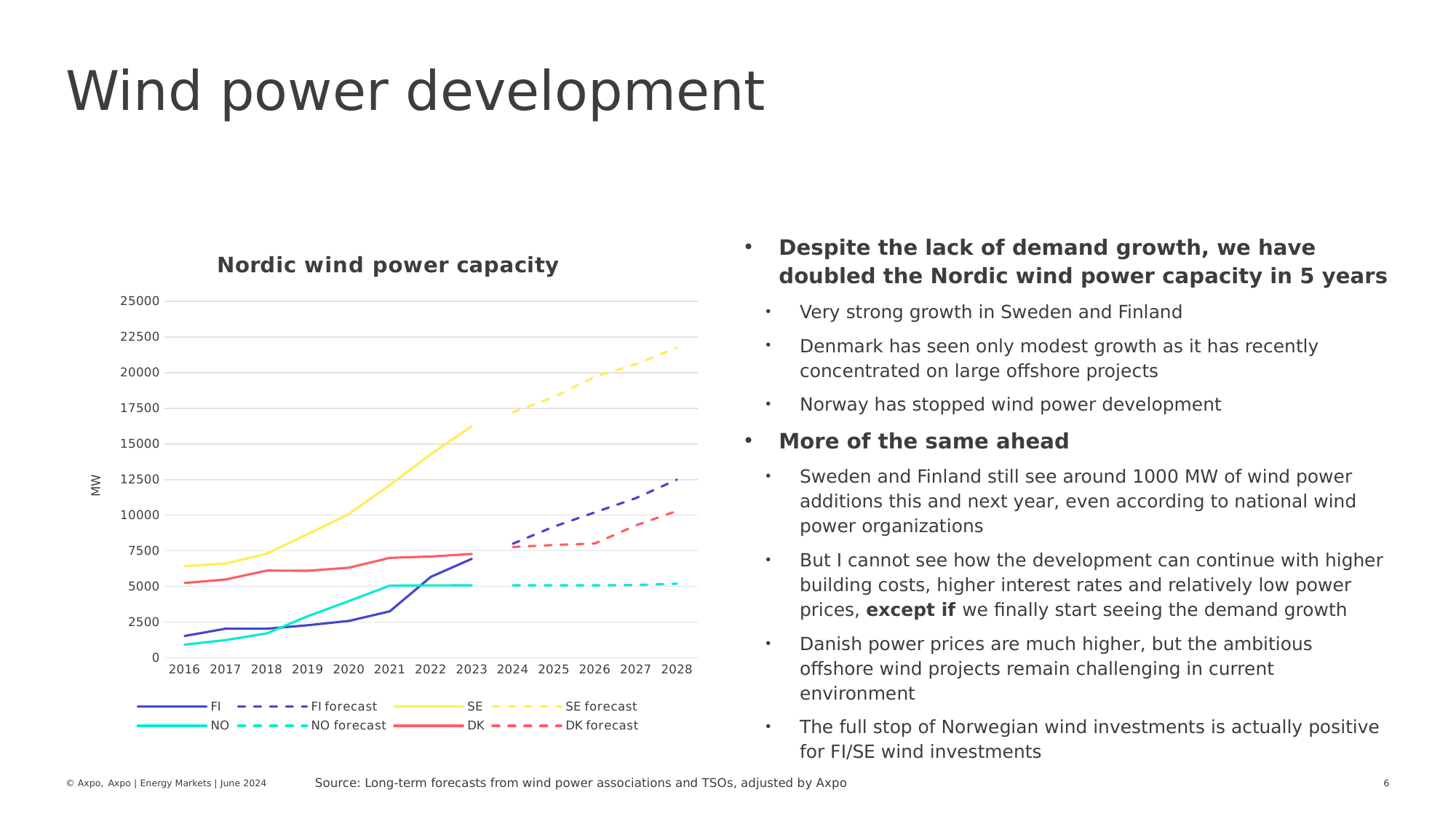

# Wind power development

### Chart: Nordic wind power capacity

| Category | FI | FI forecast | SE | SE forecast | NO | NO forecast | DK | DK forecast |
|---|---|---|---|---|---|---|---|---|
| 2016 | 1533.0 | None | 6434.0 | None | 920.0 | None | 5249.0 | None |
| 2017 | 2044.0 | None | 6611.0 | None | 1244.0 | None | 5493.0 | None |
| 2018 | 2041.0 | None | 7300.0 | None | 1711.0 | None | 6118.0 | None |
| 2019 | 2284.0 | None | 8681.0 | None | 2918.0 | None | 6106.0 | None |
| 2020 | 2586.0 | None | 10082.0 | None | 3977.0 | None | 6320.0 | None |
| 2021 | 3257.0 | None | 12116.0 | None | 5065.0 | None | 7008.0 | None |
| 2022 | 5677.0 | None | 14278.0 | None | 5079.0 | None | 7104.0 | None |
| 2023 | 6944.0 | None | 16252.0 | None | 5083.0 | None | 7281.0 | None |
| 2024 | None | 8000.0 | None | 17217.0 | None | 5083.0 | None | 7773.0 |
| 2025 | None | 9200.0 | None | 18291.0 | None | 5083.0 | None | 7910.0 |
| 2026 | None | 10200.0 | None | 19716.0 | None | 5083.0 | None | 8020.0 |
| 2027 | None | 11200.0 | None | 20600.0 | None | 5106.0 | None | 9290.0 |
| 2028 | None | 12500.0 | None | 21750.0 | None | 5197.0 | None | 10300.0 |
Despite the lack of demand growth, we have doubled the Nordic wind power capacity in 5 years
Very strong growth in Sweden and Finland
Denmark has seen only modest growth as it has recently concentrated on large offshore projects
Norway has stopped wind power development
More of the same ahead
Sweden and Finland still see around 1000 MW of wind power additions this and next year, even according to national wind power organizations
But I cannot see how the development can continue with higher building costs, higher interest rates and relatively low power prices, except if we finally start seeing the demand growth
Danish power prices are much higher, but the ambitious offshore wind projects remain challenging in current environment
The full stop of Norwegian wind investments is actually positive for FI/SE wind investments

Source: Long-term forecasts from wind power associations and TSOs, adjusted by Axpo
Axpo | Energy Markets | June 2024
6